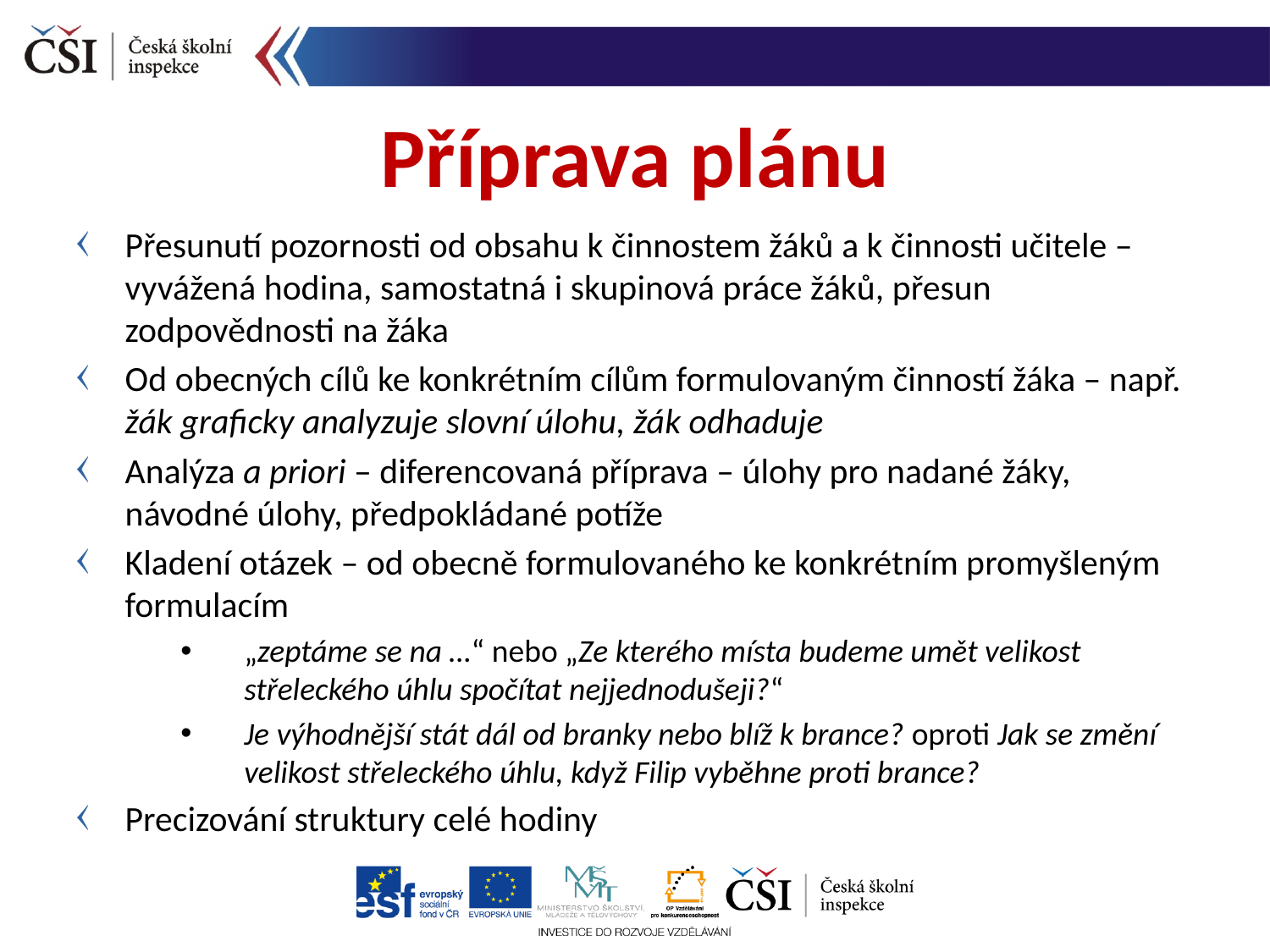

Příprava plánu
Přesunutí pozornosti od obsahu k činnostem žáků a k činnosti učitele – vyvážená hodina, samostatná i skupinová práce žáků, přesun zodpovědnosti na žáka
Od obecných cílů ke konkrétním cílům formulovaným činností žáka – např. žák graficky analyzuje slovní úlohu, žák odhaduje
Analýza a priori – diferencovaná příprava – úlohy pro nadané žáky, návodné úlohy, předpokládané potíže
Kladení otázek – od obecně formulovaného ke konkrétním promyšleným formulacím
„zeptáme se na …“ nebo „Ze kterého místa budeme umět velikost střeleckého úhlu spočítat nejjednodušeji?“
Je výhodnější stát dál od branky nebo blíž k brance? oproti Jak se změní velikost střeleckého úhlu, když Filip vyběhne proti brance?
Precizování struktury celé hodiny